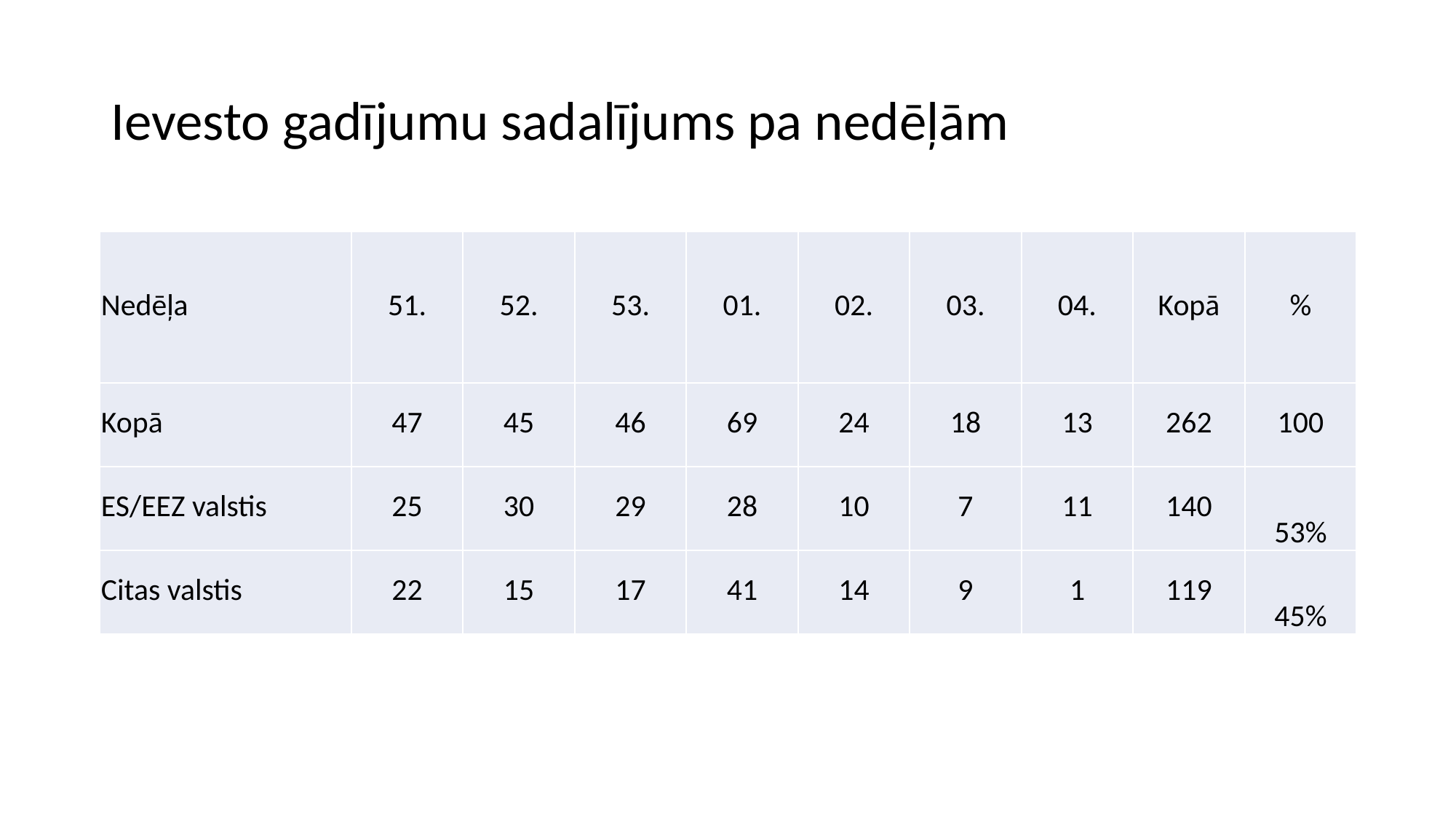

# Ievesto gadījumu sadalījums pa nedēļām
| Nedēļa | 51. | 52. | 53. | 01. | 02. | 03. | 04. | Kopā | % |
| --- | --- | --- | --- | --- | --- | --- | --- | --- | --- |
| Kopā | 47 | 45 | 46 | 69 | 24 | 18 | 13 | 262 | 100 |
| ES/EEZ valstis | 25 | 30 | 29 | 28 | 10 | 7 | 11 | 140 | 53% |
| Citas valstis | 22 | 15 | 17 | 41 | 14 | 9 | 1 | 119 | 45% |